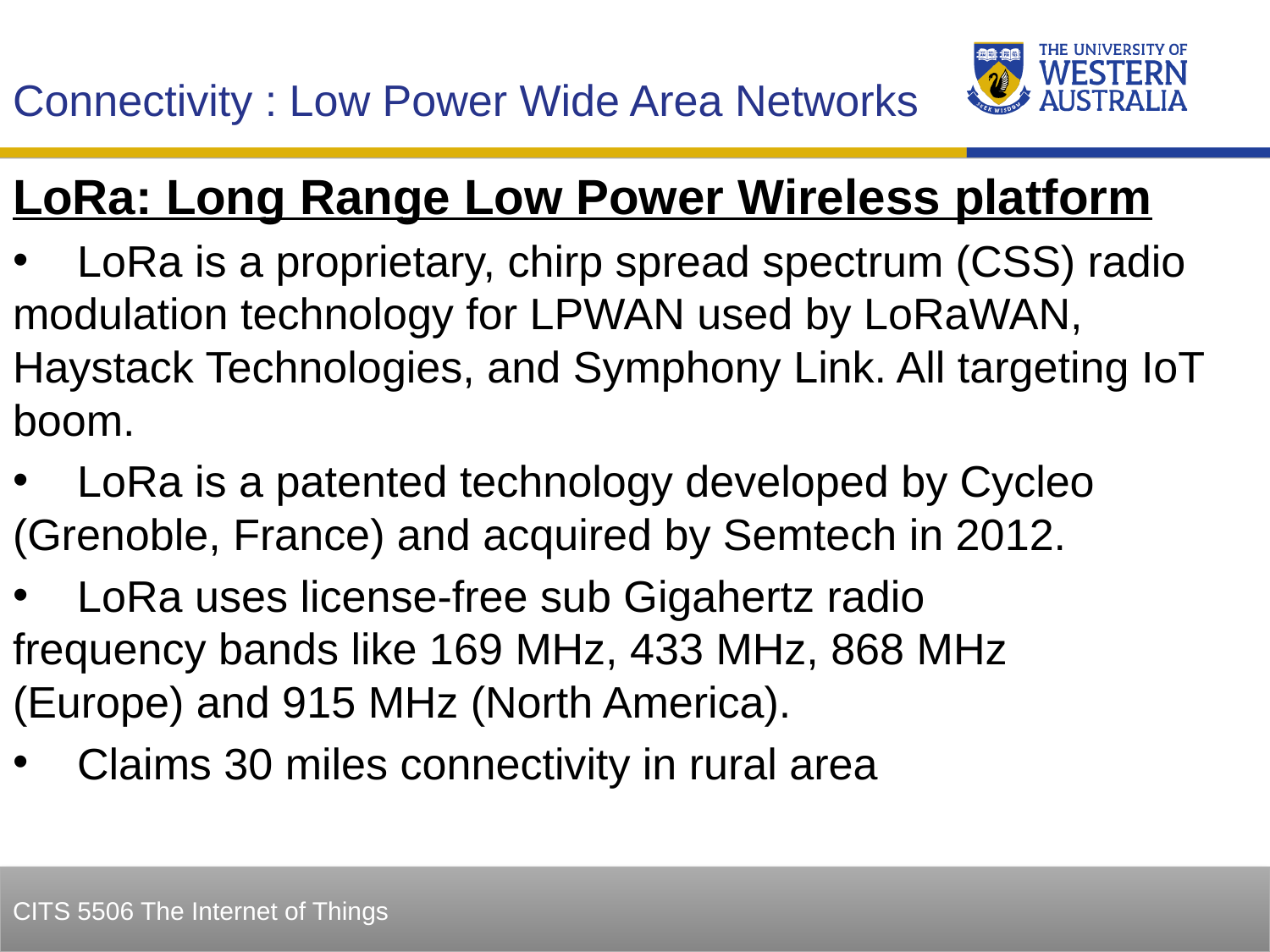

Connectivity : Low Power Wide Area Networks

LoRa: Long Range Low Power Wireless platform
    LoRa is a proprietary, chirp spread spectrum (CSS) radio modulation technology for LPWAN used by LoRaWAN, Haystack Technologies, and Symphony Link. All targeting IoT boom.
    LoRa is a patented technology developed by Cycleo (Grenoble, France) and acquired by Semtech in 2012.
    LoRa uses license-free sub Gigahertz radio frequency bands like 169 MHz, 433 MHz, 868 MHz (Europe) and 915 MHz (North America).
    Claims 30 miles connectivity in rural area

26